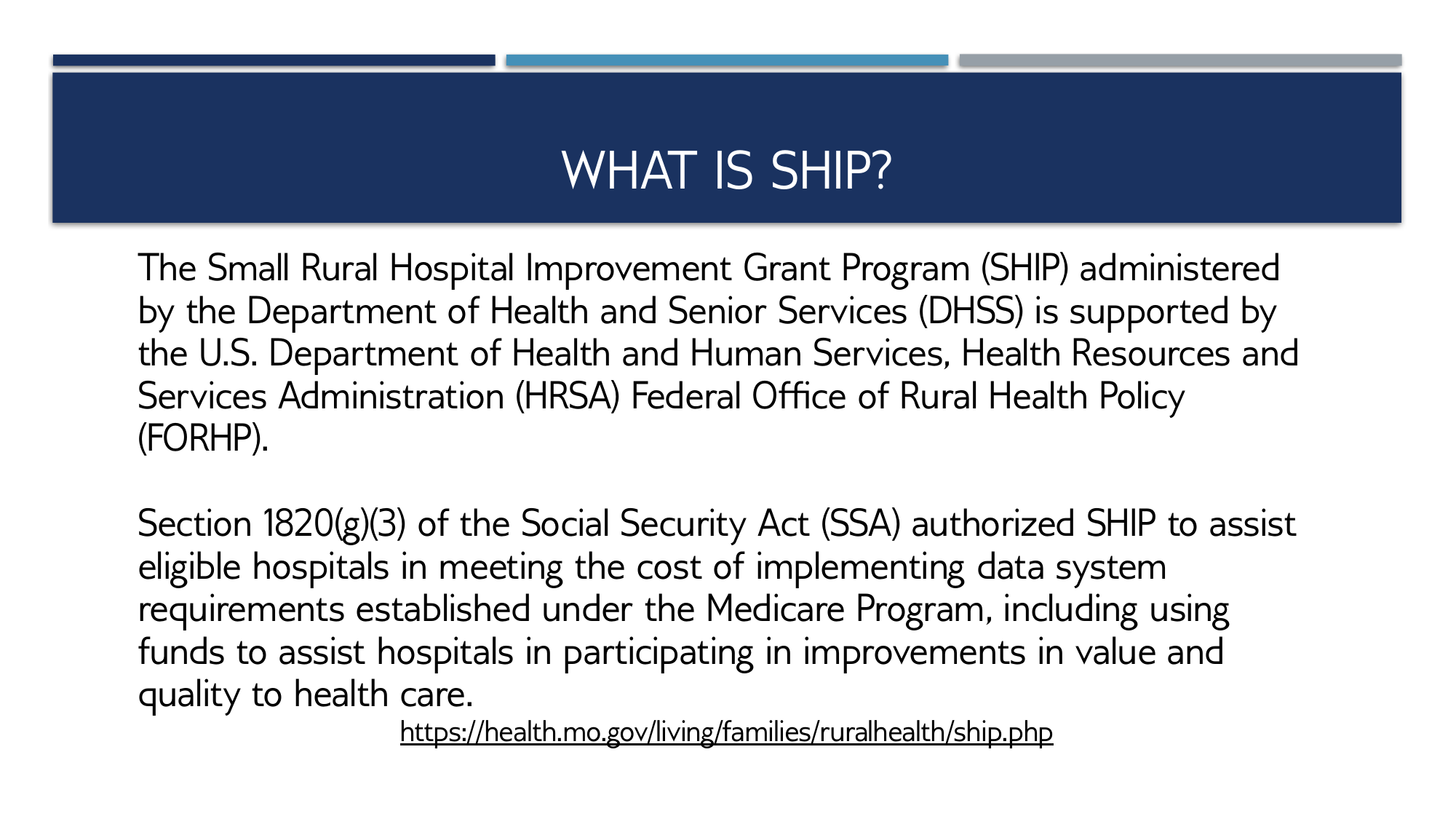

# What is Ship?
The Small Rural Hospital Improvement Grant Program (SHIP) administered by the Department of Health and Senior Services (DHSS) is supported by the U.S. Department of Health and Human Services, Health Resources and Services Administration (HRSA) Federal Office of Rural Health Policy (FORHP).

Section 1820(g)(3) of the Social Security Act (SSA) authorized SHIP to assist eligible hospitals in meeting the cost of implementing data system requirements established under the Medicare Program, including using funds to assist hospitals in participating in improvements in value and quality to health care.
https://health.mo.gov/living/families/ruralhealth/ship.php